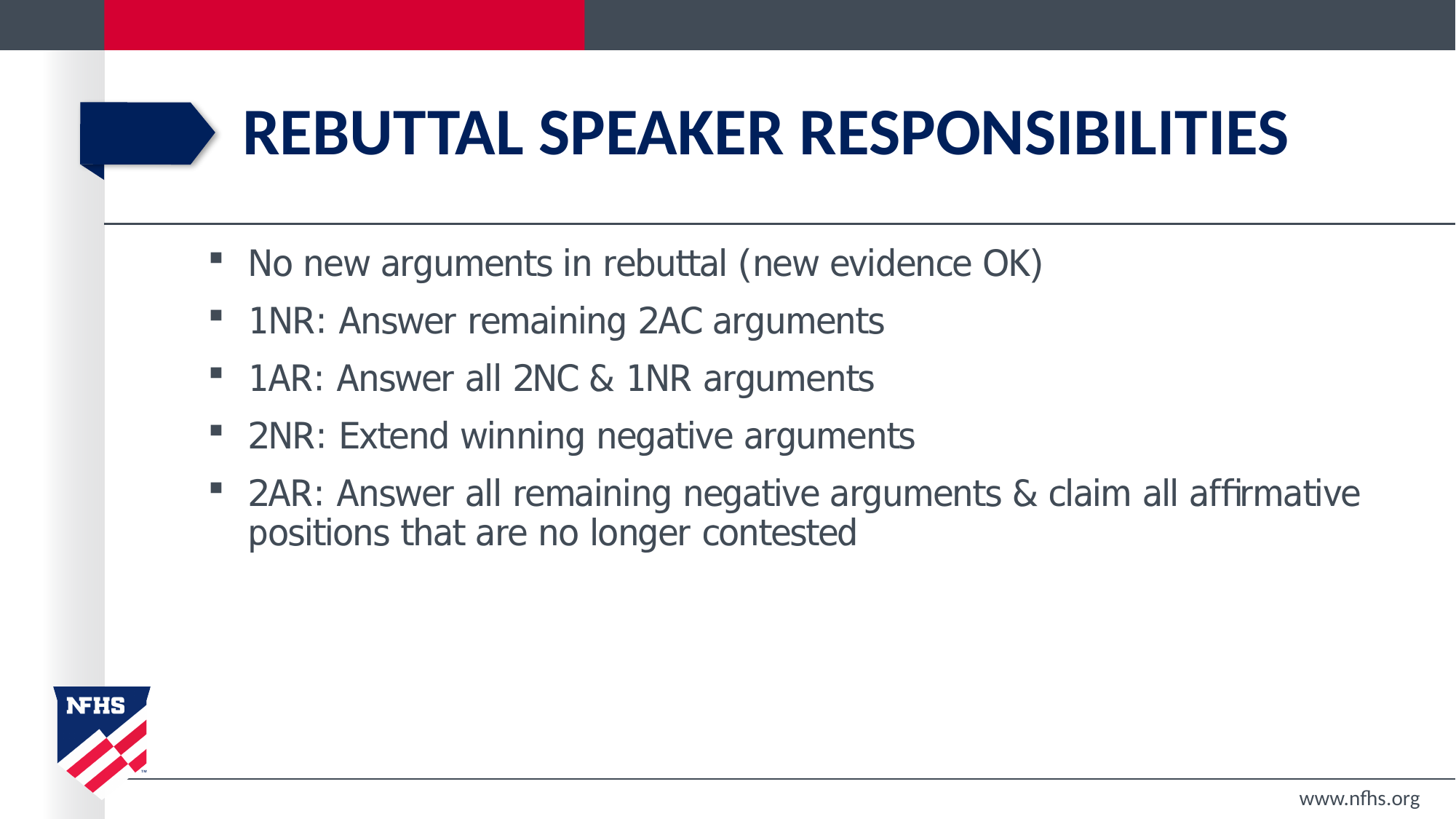

# Rebuttal speaker responsibilities
No new arguments in rebuttal (new evidence OK)
1NR: Answer remaining 2AC arguments
1AR: Answer all 2NC & 1NR arguments
2NR: Extend winning negative arguments
2AR: Answer all remaining negative arguments & claim all affirmative positions that are no longer contested

www.nfhs.org